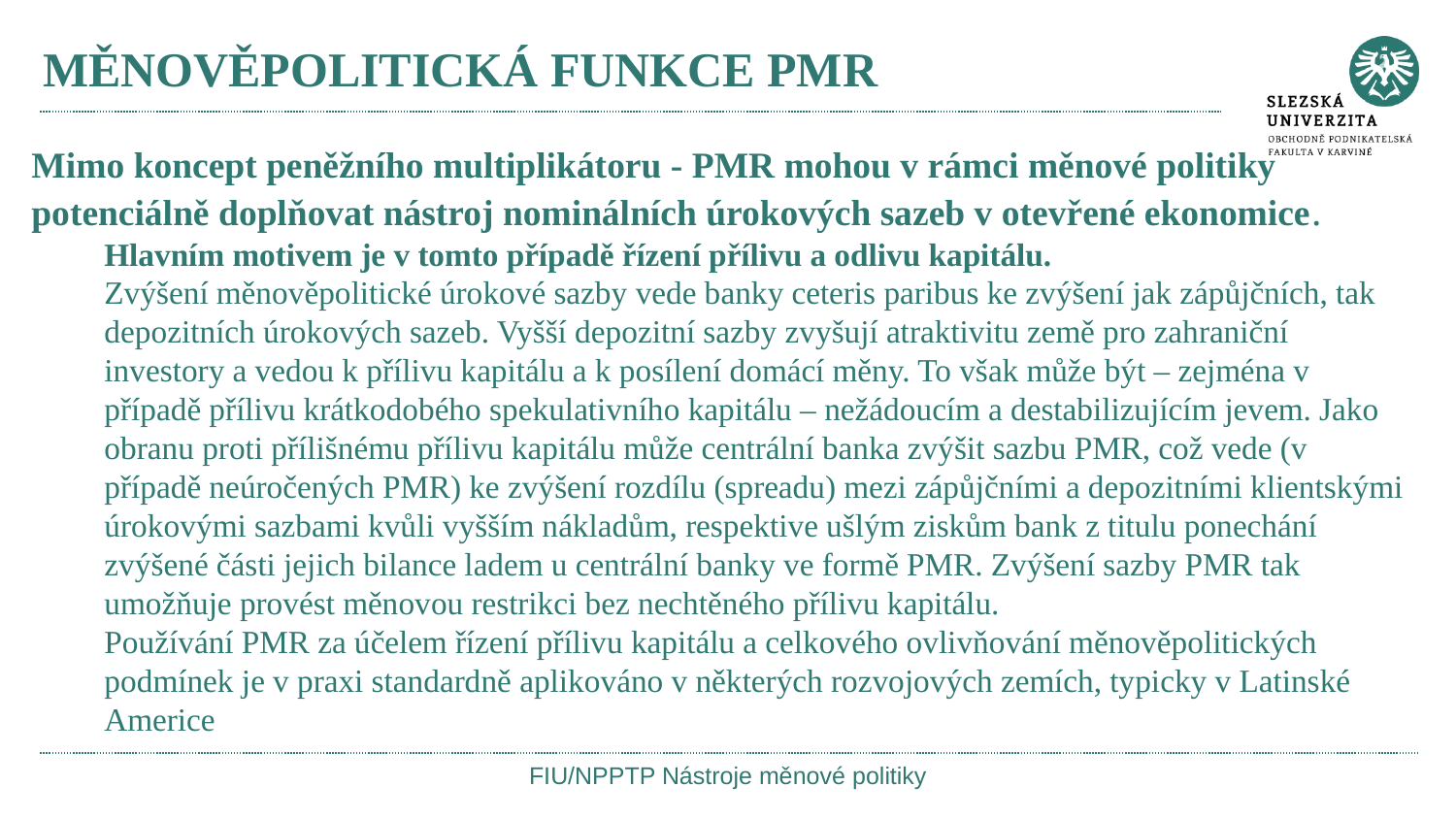

# MĚNOVĚPOLITICKÁ FUNKCE PMR
Mimo koncept peněžního multiplikátoru - PMR mohou v rámci měnové politiky potenciálně doplňovat nástroj nominálních úrokových sazeb v otevřené ekonomice.
Hlavním motivem je v tomto případě řízení přílivu a odlivu kapitálu.
Zvýšení měnověpolitické úrokové sazby vede banky ceteris paribus ke zvýšení jak zápůjčních, tak depozitních úrokových sazeb. Vyšší depozitní sazby zvyšují atraktivitu země pro zahraniční investory a vedou k přílivu kapitálu a k posílení domácí měny. To však může být – zejména v případě přílivu krátkodobého spekulativního kapitálu – nežádoucím a destabilizujícím jevem. Jako obranu proti přílišnému přílivu kapitálu může centrální banka zvýšit sazbu PMR, což vede (v případě neúročených PMR) ke zvýšení rozdílu (spreadu) mezi zápůjčními a depozitními klientskými úrokovými sazbami kvůli vyšším nákladům, respektive ušlým ziskům bank z titulu ponechání zvýšené části jejich bilance ladem u centrální banky ve formě PMR. Zvýšení sazby PMR tak umožňuje provést měnovou restrikci bez nechtěného přílivu kapitálu.
Používání PMR za účelem řízení přílivu kapitálu a celkového ovlivňování měnověpolitických podmínek je v praxi standardně aplikováno v některých rozvojových zemích, typicky v Latinské Americe
FIU/NPPTP Nástroje měnové politiky